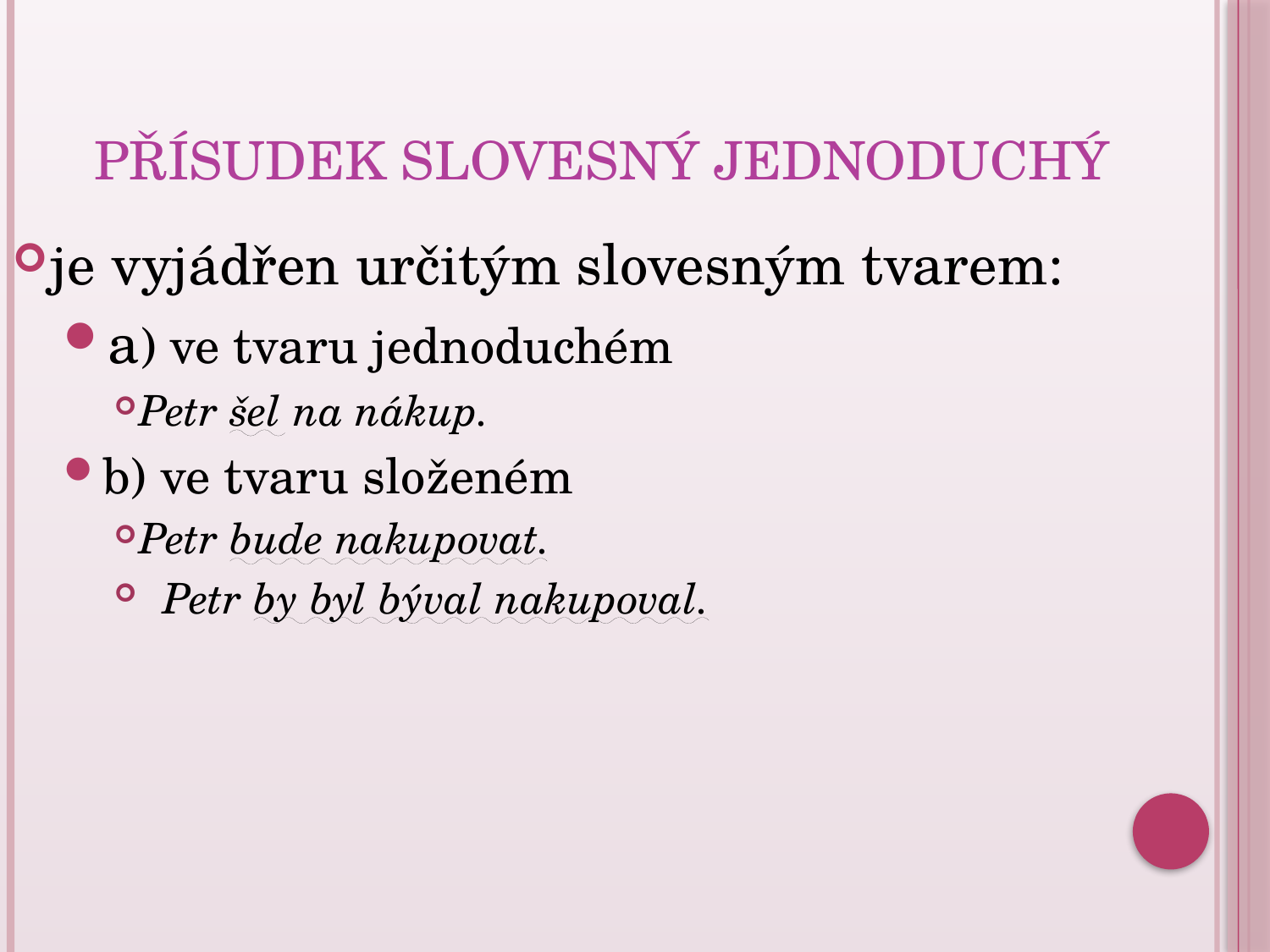

# PŘÍSUDEK SLOVESNÝ JEDNODUCHÝ
je vyjádřen určitým slovesným tvarem:
a) ve tvaru jednoduchém
Petr šel na nákup.
b) ve tvaru složeném
Petr bude nakupovat.
  Petr by byl býval nakupoval.